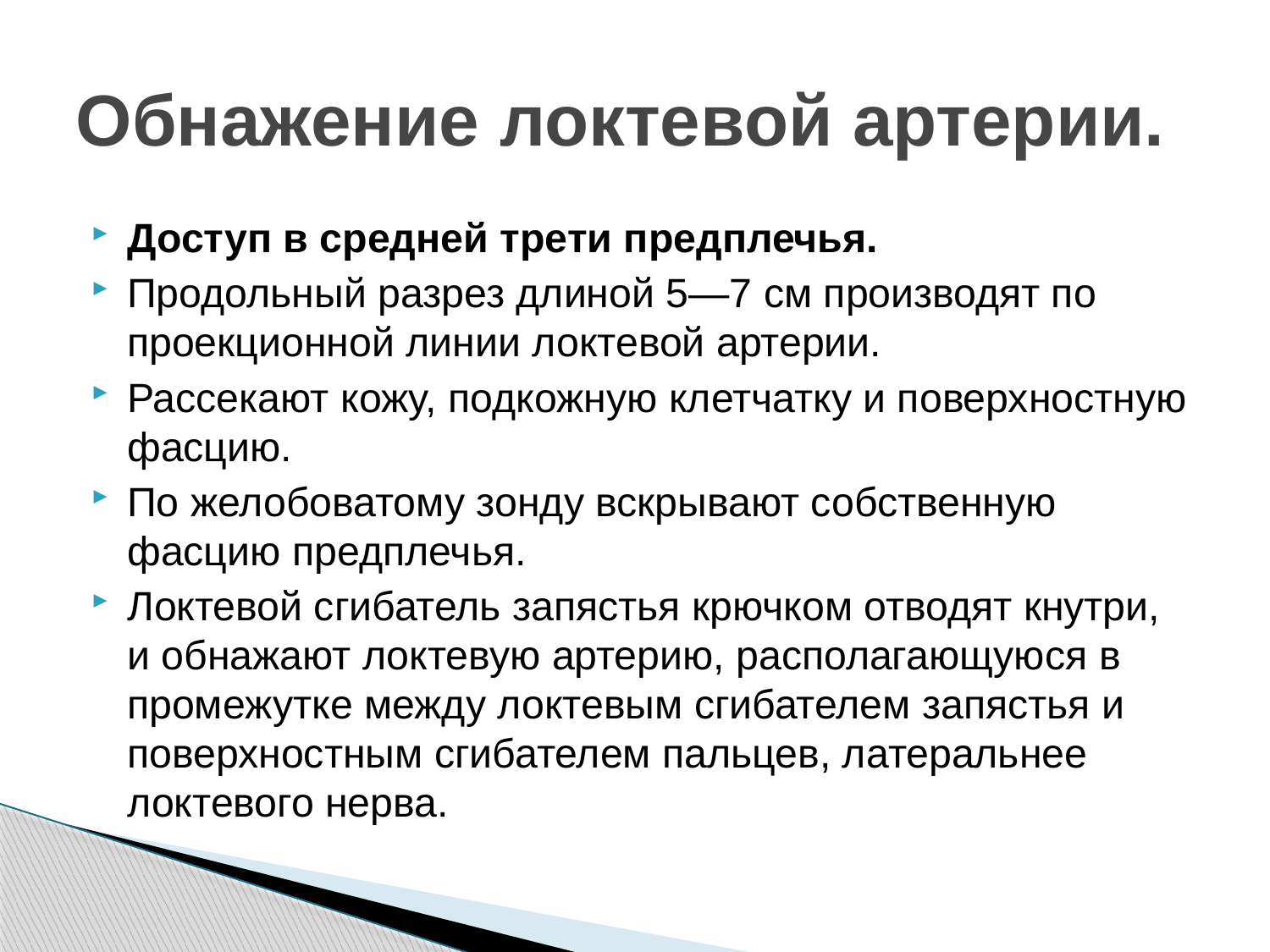

# Обнажение локтевой артерии.
Доступ в средней трети предплечья.
Продольный разрез длиной 5—7 см производят по проекционной линии локтевой артерии.
Рассекают кожу, подкожную клетчатку и поверхностную фасцию.
По желобоватому зонду вскрывают собственную фасцию предплечья.
Локтевой сгибатель запястья крючком отводят кнутри, и обнажают локтевую артерию, располагающуюся в промежутке между локтевым сгибателем запястья и поверхностным сгибателем пальцев, латеральнее локтевого нерва.